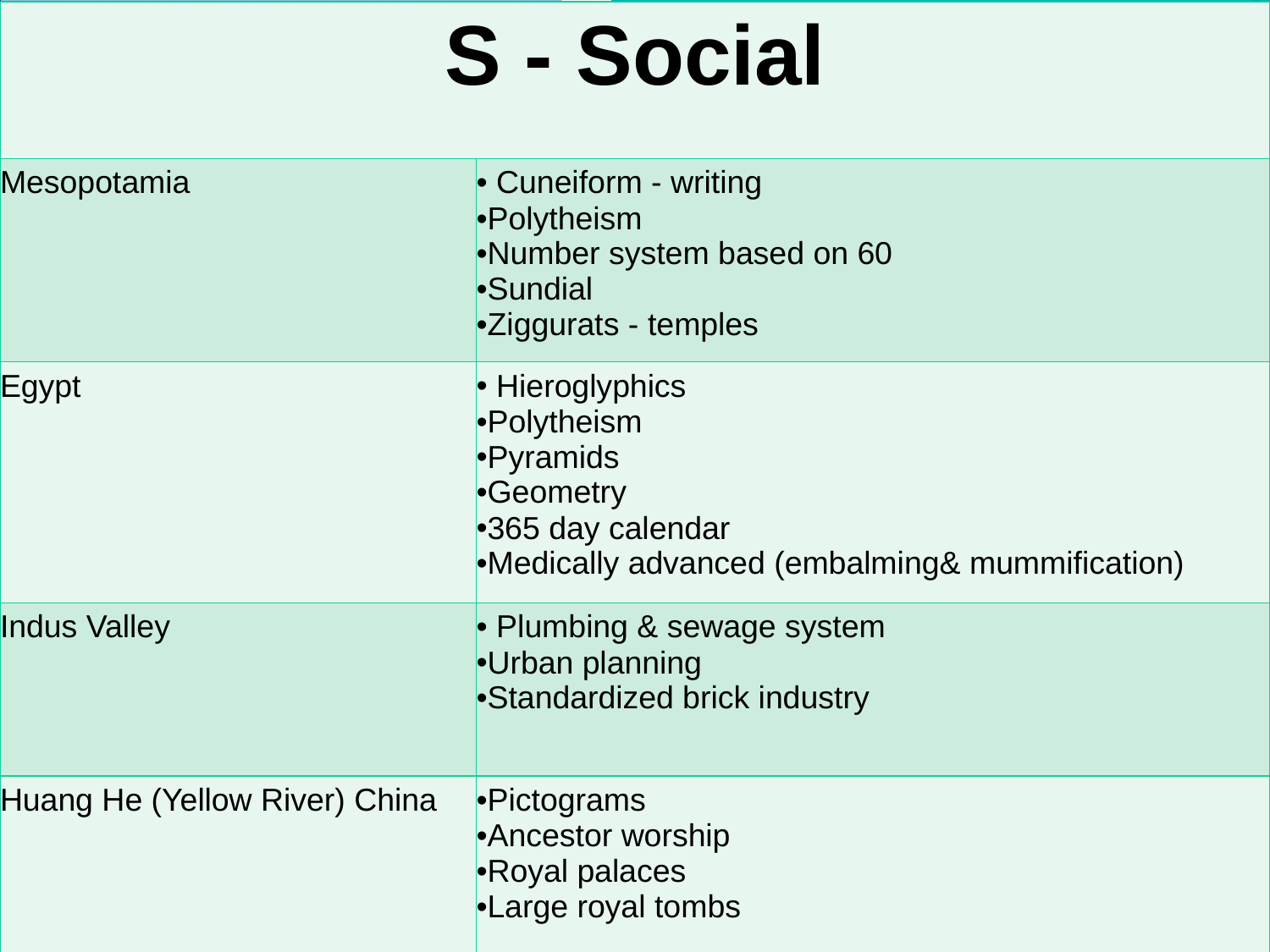

| S - Social |  |
| --- | --- |
| Mesopotamia | Cuneiform - writing Polytheism Number system based on 60 Sundial Ziggurats - temples |
| Egypt | Hieroglyphics Polytheism Pyramids Geometry 365 day calendar Medically advanced (embalming& mummification) |
| Indus Valley | Plumbing & sewage system Urban planning Standardized brick industry |
| Huang He (Yellow River) China | Pictograms Ancestor worship Royal palaces Large royal tombs |